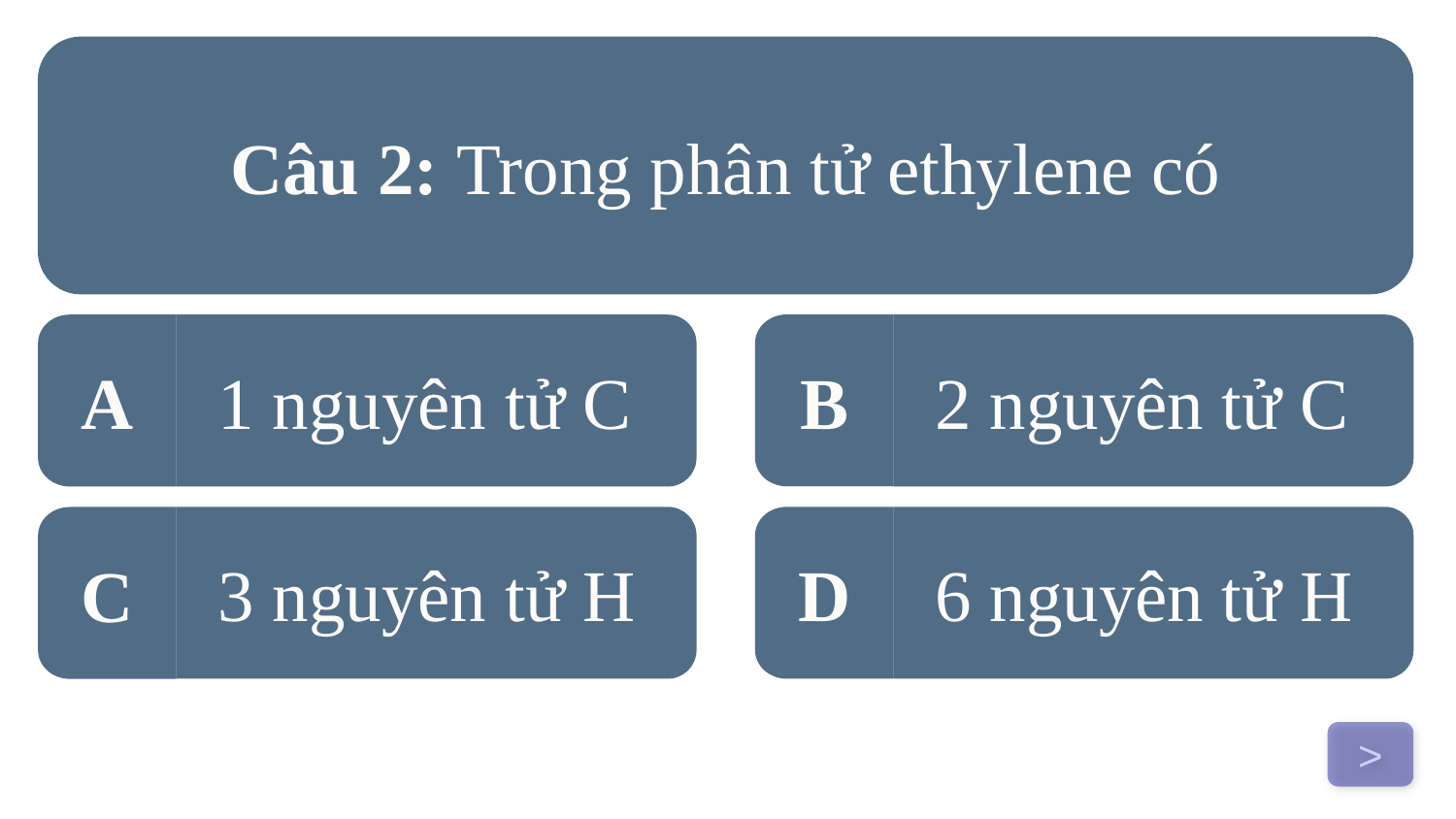

Câu 2: Trong phân tử ethylene có
B
A
1 nguyên tử C
2 nguyên tử C
3 nguyên tử H
D
6 nguyên tử H
C
>